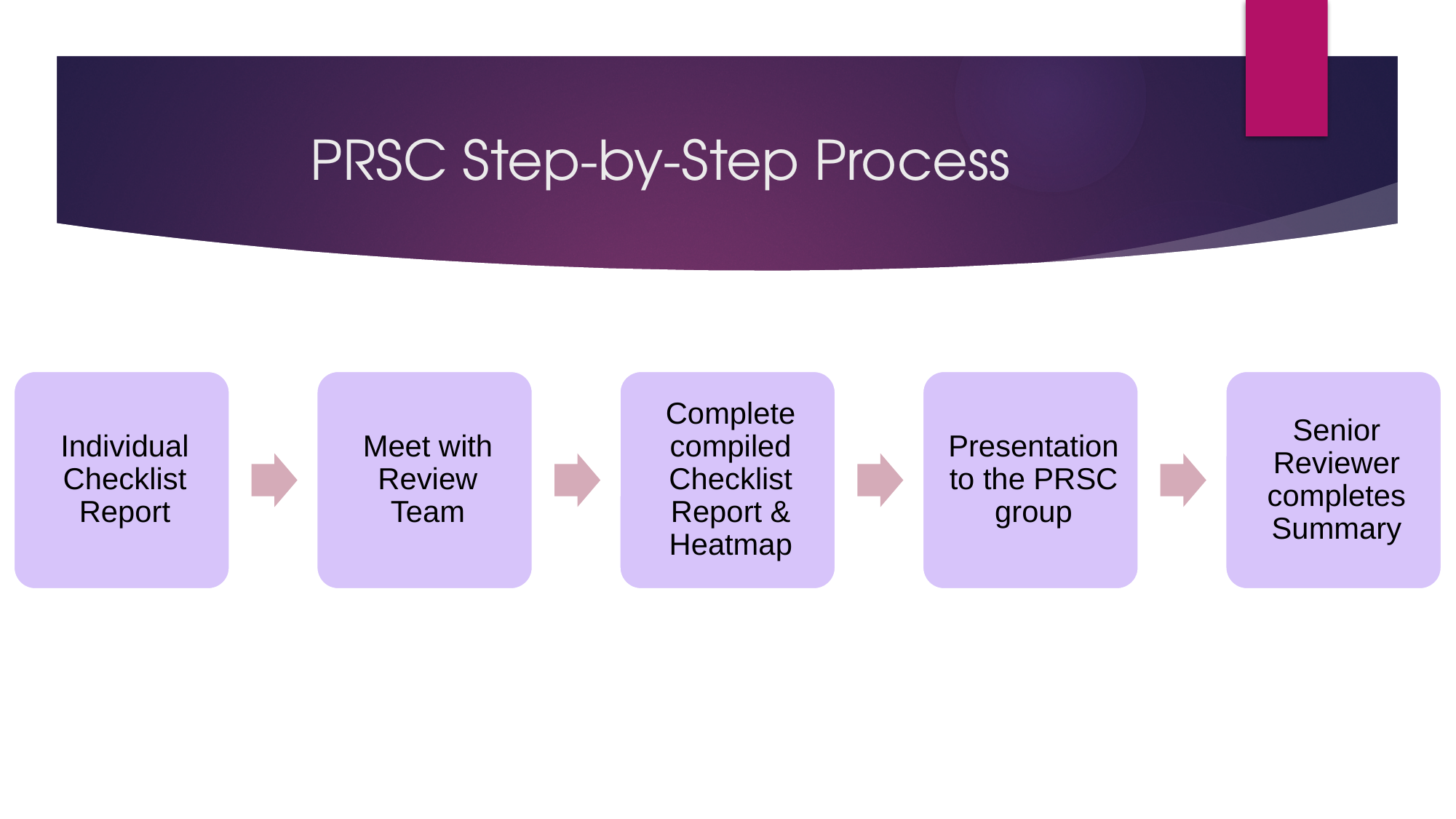

# PRSC Step-by-Step Process
Individual Checklist Report

Meet with Review Team

Complete compiled Checklist Report & Heatmap

Presentation to the PRSC group

Senior Reviewer completes Summary